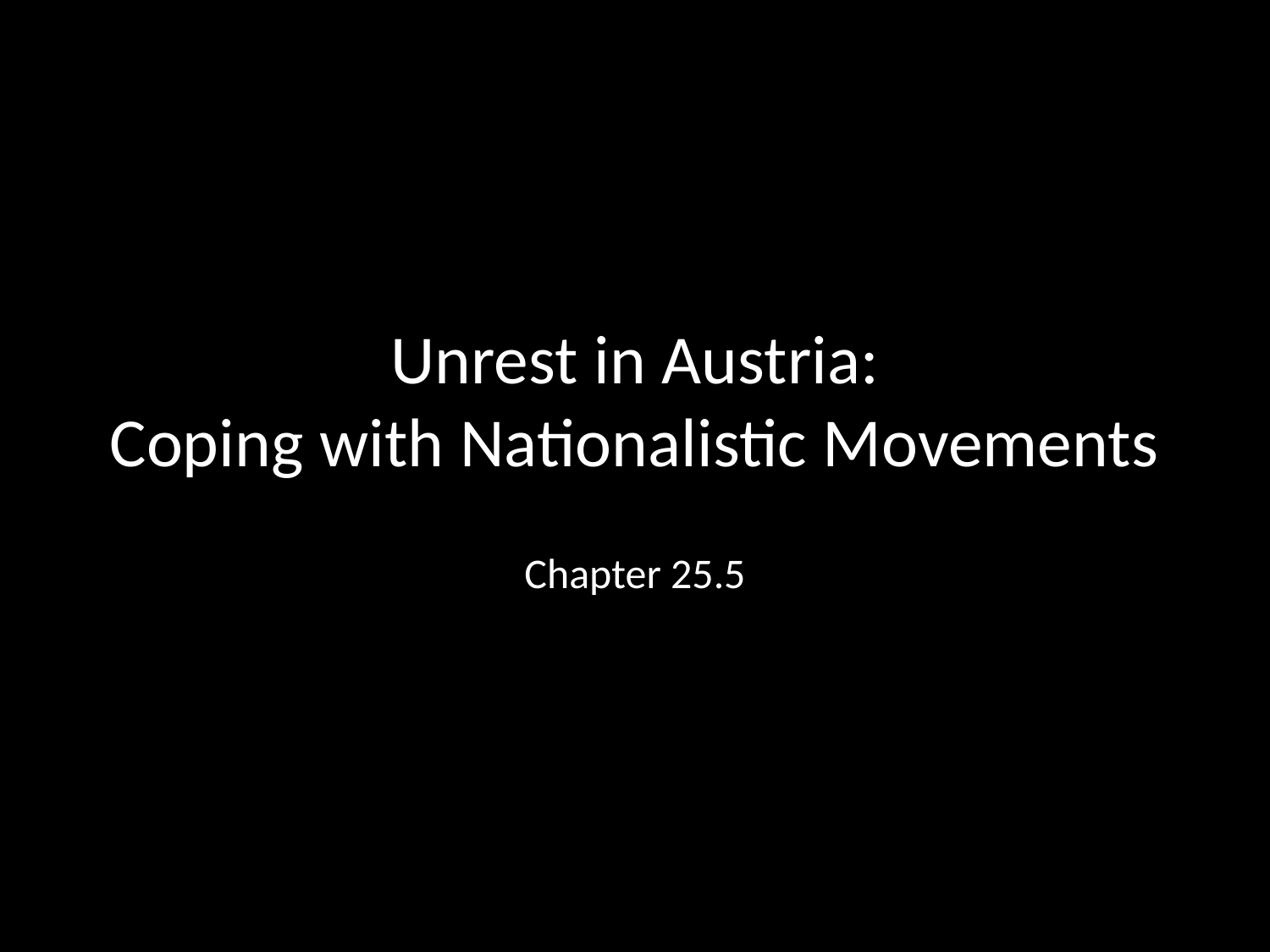

# Unrest in Austria: Coping with Nationalistic Movements
Chapter 25.5